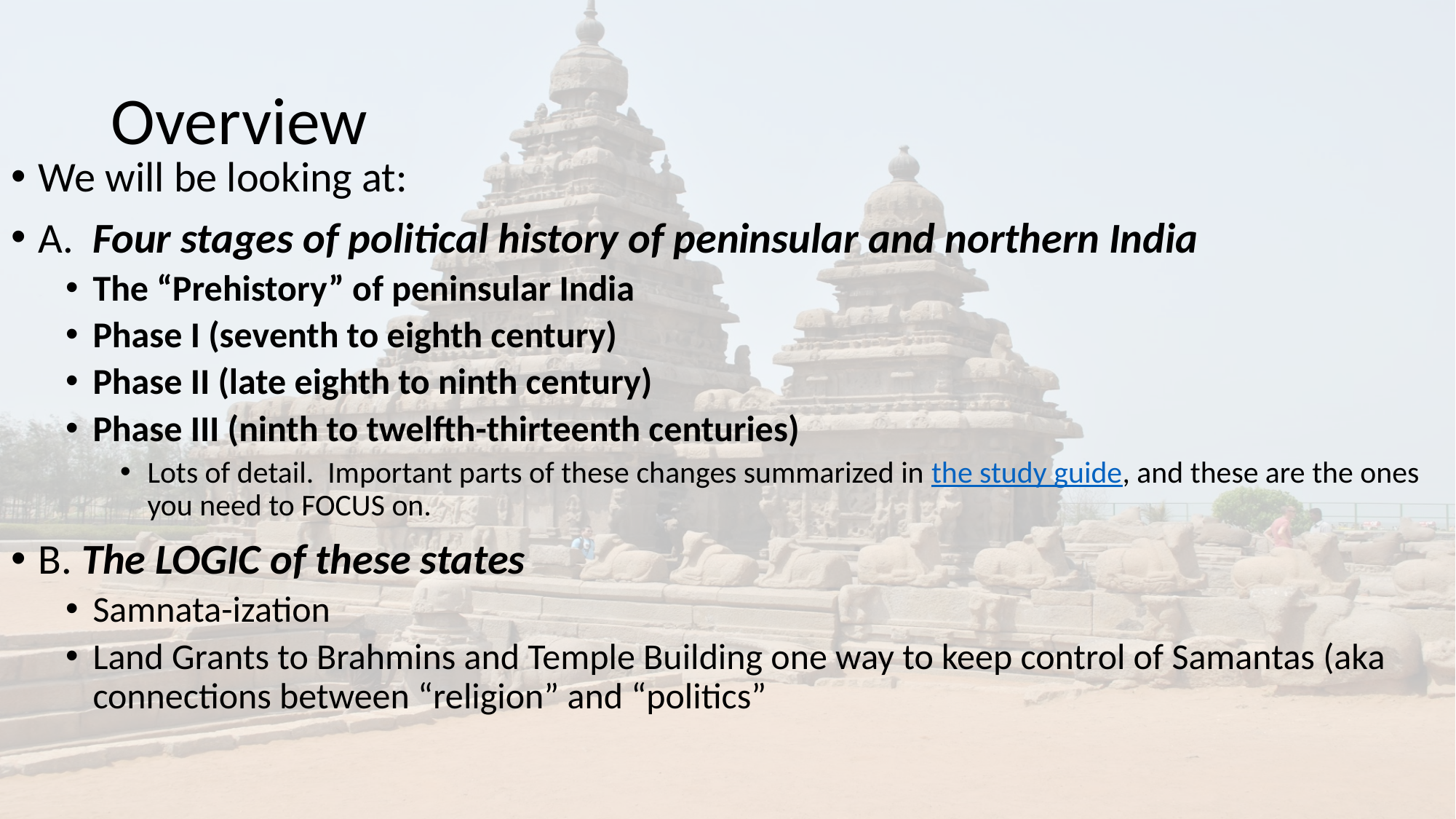

# Overview
We will be looking at:
A.  Four stages of political history of peninsular and northern India
The “Prehistory” of peninsular India
Phase I (seventh to eighth century)
Phase II (late eighth to ninth century)
Phase III (ninth to twelfth-thirteenth centuries)
Lots of detail.  Important parts of these changes summarized in the study guide, and these are the ones you need to FOCUS on.
B. The LOGIC of these states
Samnata-ization
Land Grants to Brahmins and Temple Building one way to keep control of Samantas (aka connections between “religion” and “politics”